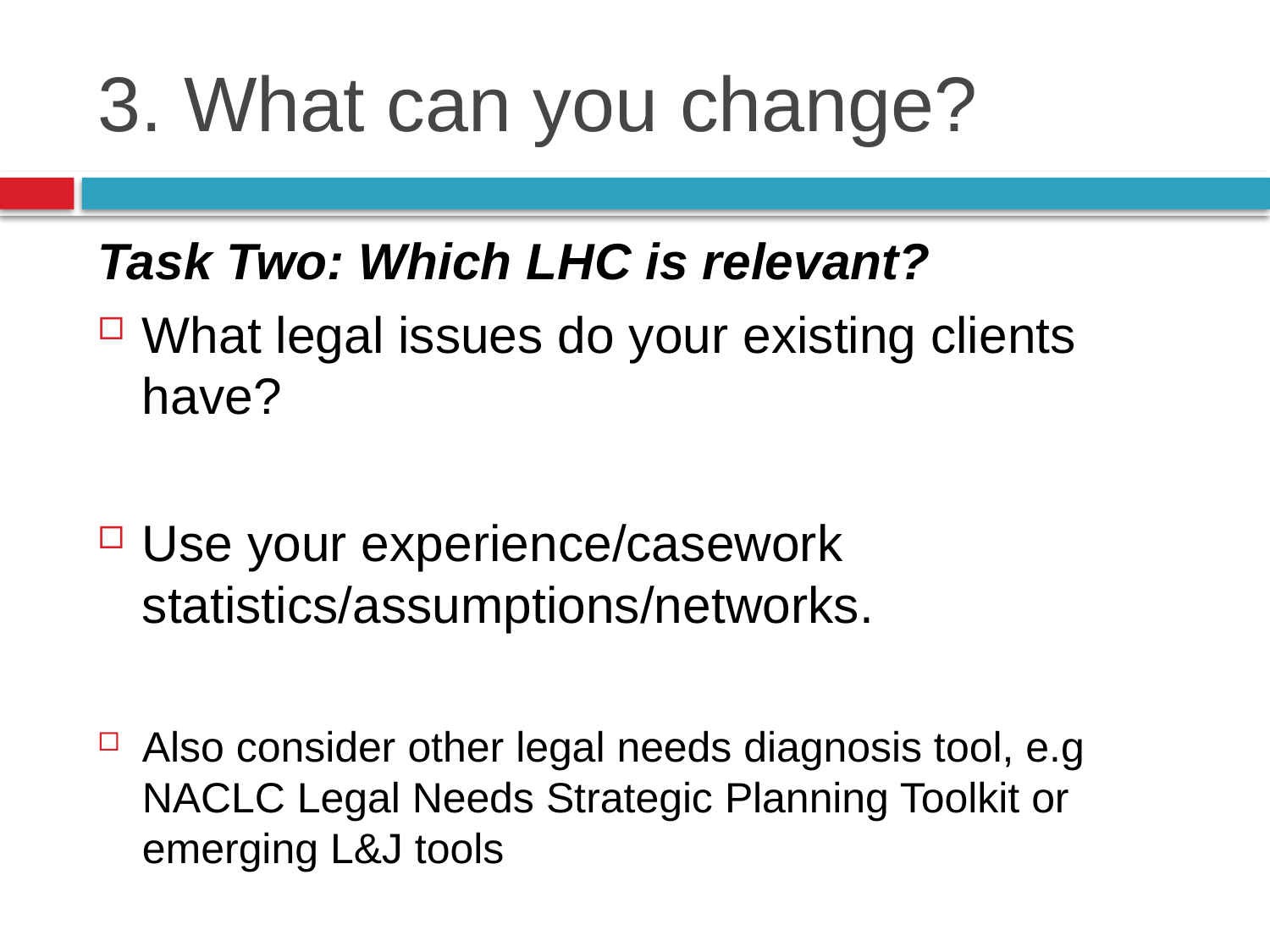

# 3. What can you change?
Task Two: Which LHC is relevant?
What legal issues do your existing clients have?

Use your experience/casework statistics/assumptions/networks.

Also consider other legal needs diagnosis tool, e.g NACLC Legal Needs Strategic Planning Toolkit or emerging L&J tools